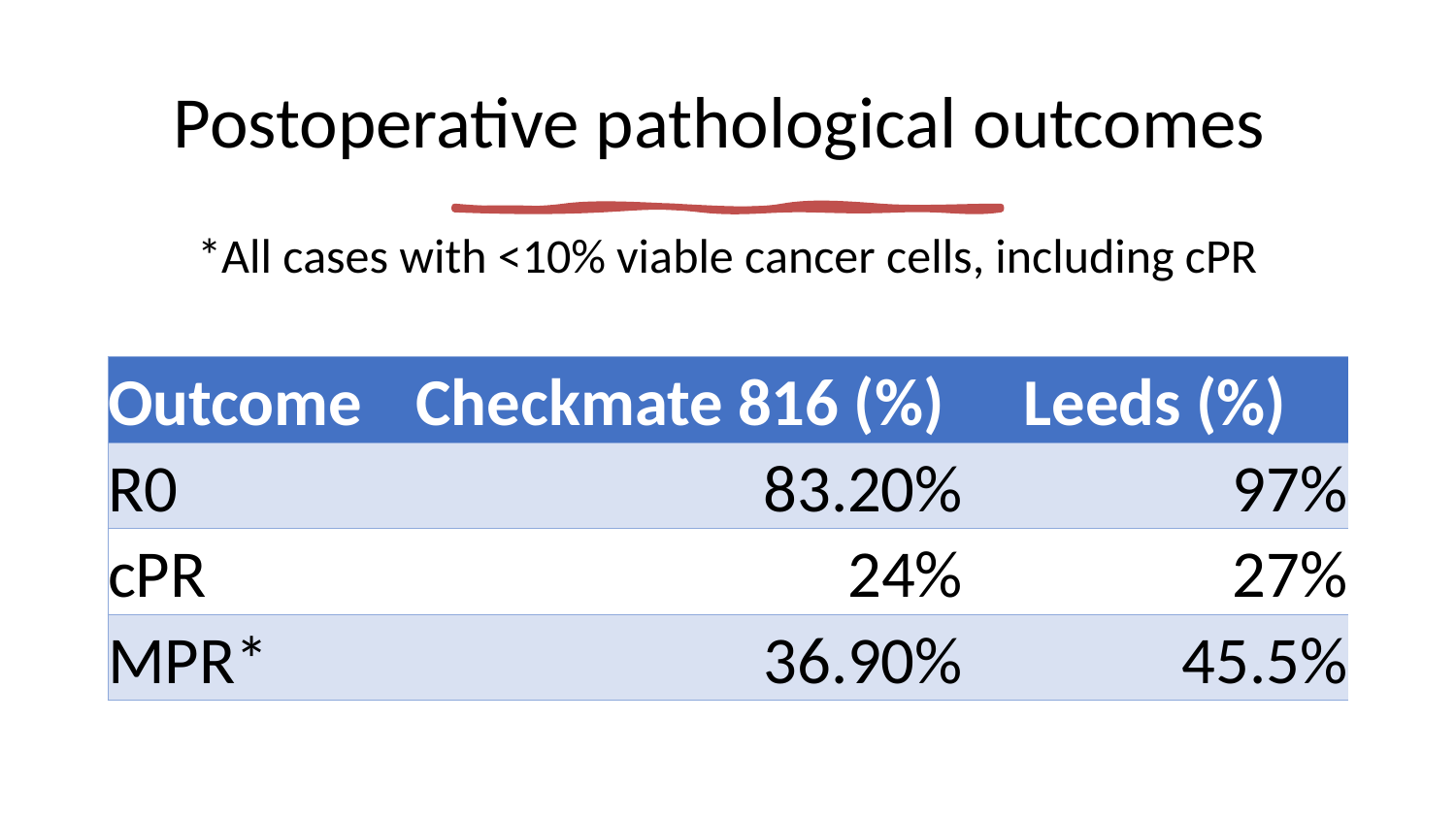

# Postoperative pathological outcomes

*All cases with <10% viable cancer cells, including cPR
| Outcome | Checkmate 816 (%) | Leeds (%) |
| --- | --- | --- |
| R0 | 83.20% | 97% |
| cPR | 24% | 27% |
| MPR\* | 36.90% | 45.5% |